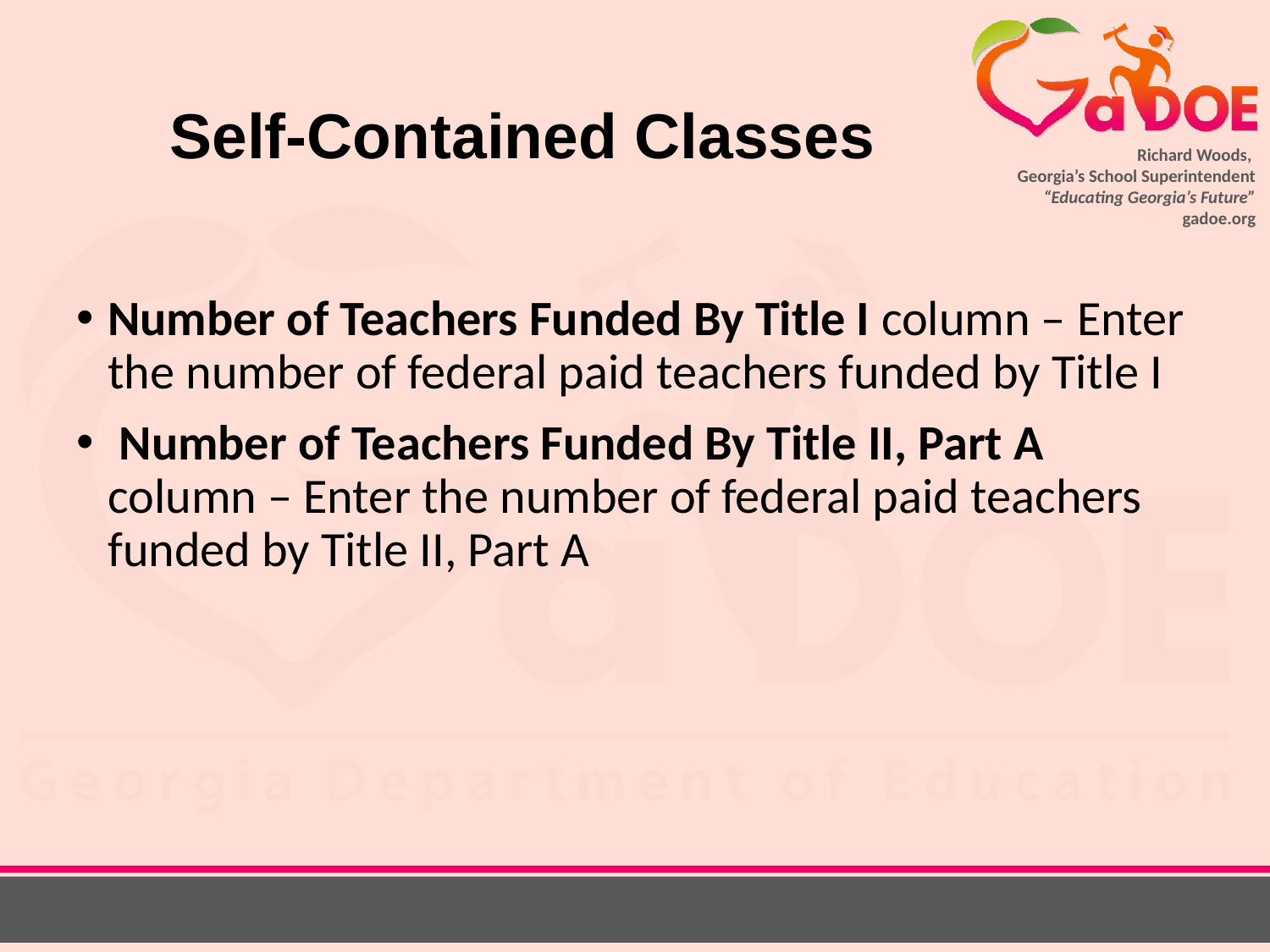

# Self-Contained Classes
Number of Teachers Funded By Title I column – Enter the number of federal paid teachers funded by Title I
 Number of Teachers Funded By Title II, Part A column – Enter the number of federal paid teachers funded by Title II, Part A